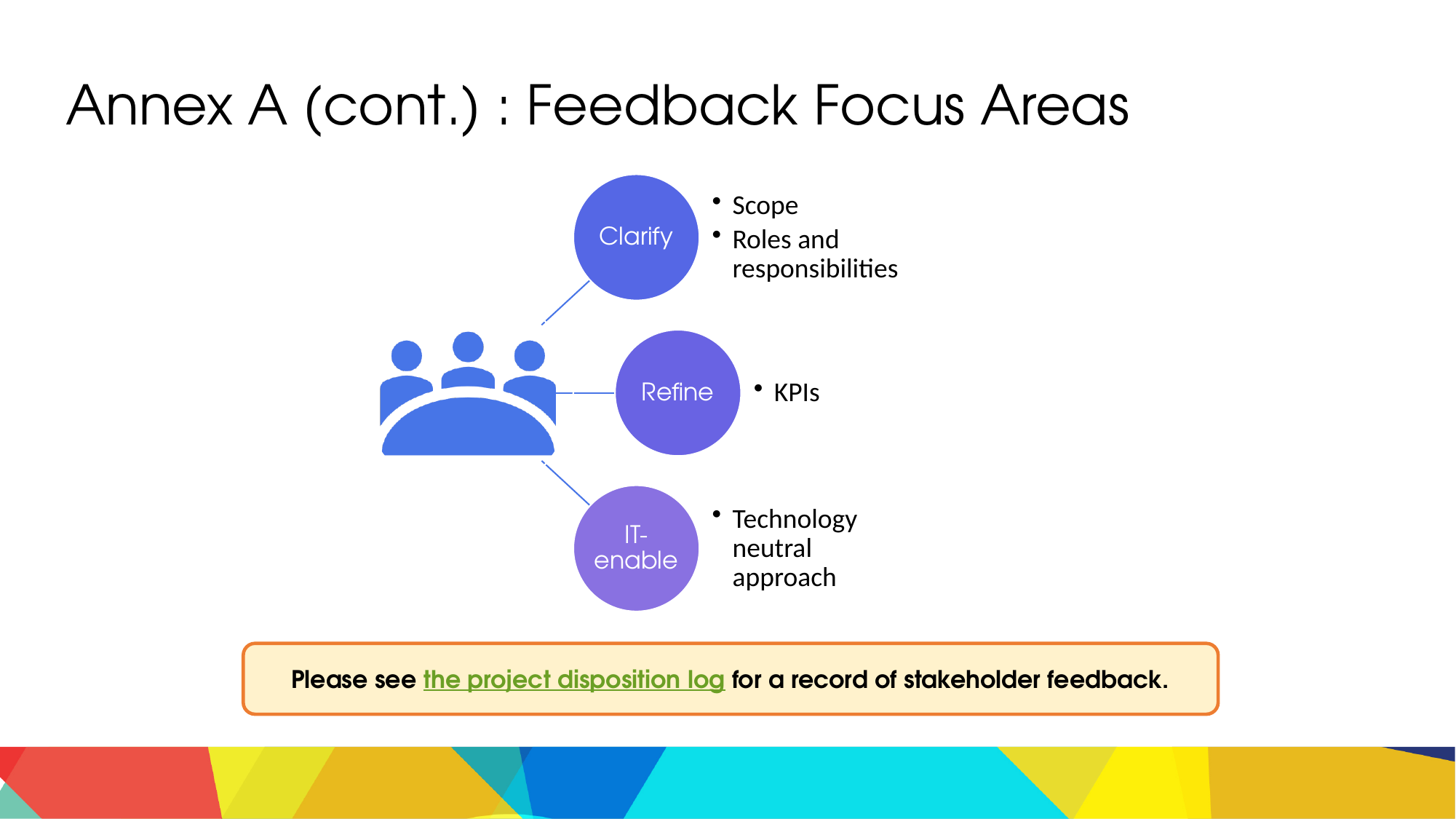

Annex A (cont.) : Feedback Focus Areas
Clarify
Scope
Roles and responsibilities
Refine
KPIs
IT-enable
Technology neutral approach
Please see the project disposition log for a record of stakeholder feedback.